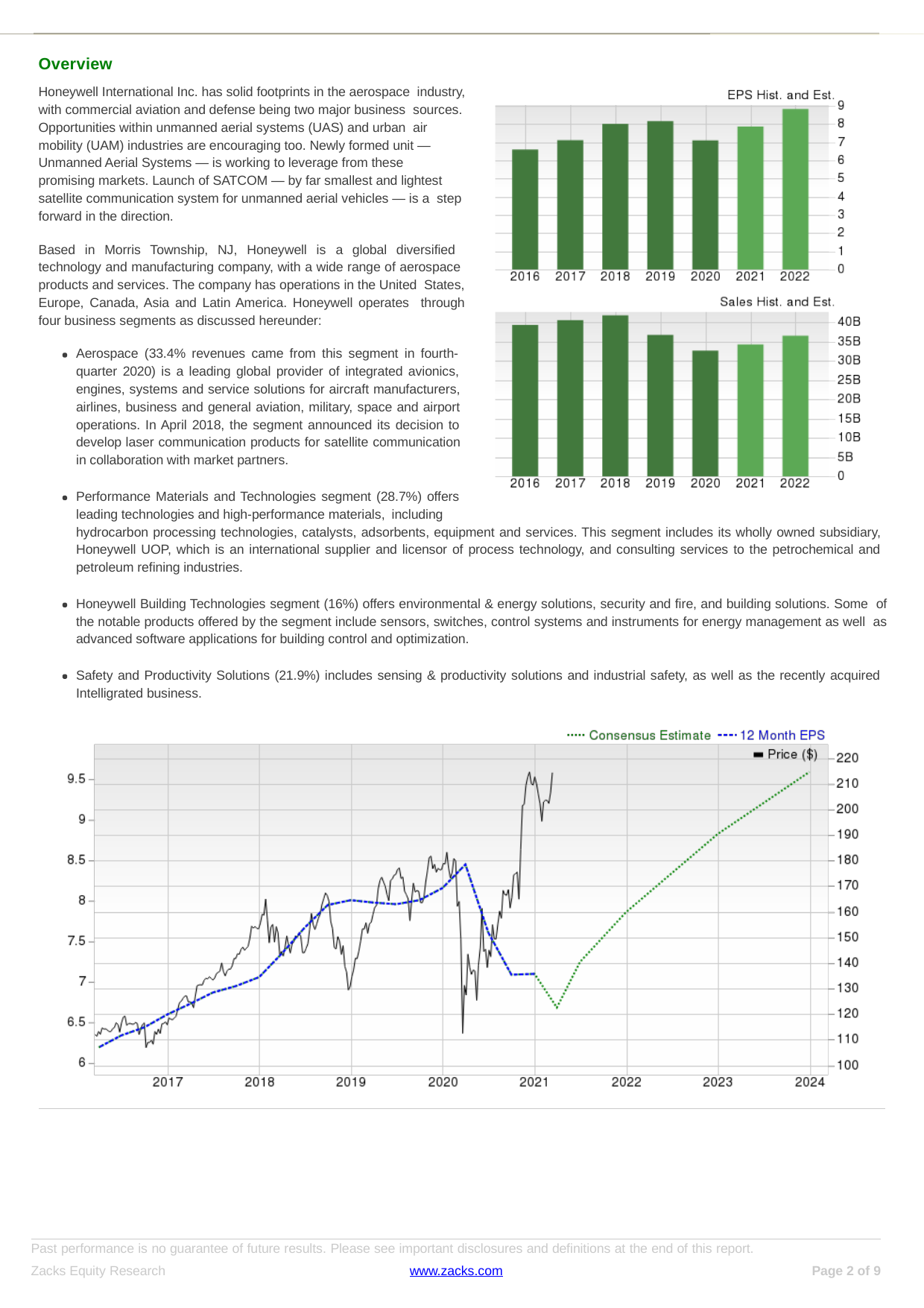

Overview
Honeywell International Inc. has solid footprints in the aerospace  industry, with commercial aviation and defense being two major business  sources. Opportunities within unmanned aerial systems (UAS) and urban  air mobility (UAM) industries are encouraging too. Newly formed unit —  Unmanned Aerial Systems — is working to leverage from these  promising markets. Launch of SATCOM — by far smallest and lightest  satellite communication system for unmanned aerial vehicles — is a  step forward in the direction.

Based in Morris Township, NJ, Honeywell is a global diversified  technology and manufacturing company, with a wide range of aerospace  products and services. The company has operations in the United  States, Europe, Canada, Asia and Latin America. Honeywell operates  through four business segments as discussed hereunder:

Aerospace (33.4% revenues came from this segment in fourth-  quarter 2020) is a leading global provider of integrated avionics,  engines, systems and service solutions for aircraft manufacturers,  airlines, business and general aviation, military, space and airport  operations. In April 2018, the segment announced its decision to  develop laser communication products for satellite communication  in collaboration with market partners.

Performance Materials and Technologies segment (28.7%) offers  leading technologies and high-performance materials, including
hydrocarbon processing technologies, catalysts, adsorbents, equipment and services. This segment includes its wholly owned subsidiary,  Honeywell UOP, which is an international supplier and licensor of process technology, and consulting services to the petrochemical and  petroleum refining industries.

Honeywell Building Technologies segment (16%) offers environmental & energy solutions, security and fire, and building solutions. Some  of the notable products offered by the segment include sensors, switches, control systems and instruments for energy management as well  as advanced software applications for building control and optimization.

Safety and Productivity Solutions (21.9%) includes sensing & productivity solutions and industrial safety, as well as the recently acquired  Intelligrated business.

Past performance is no guarantee of future results. Please see important disclosures and definitions at the end of this report.
Zacks Equity Research
www.zacks.com
Page 2 of 9